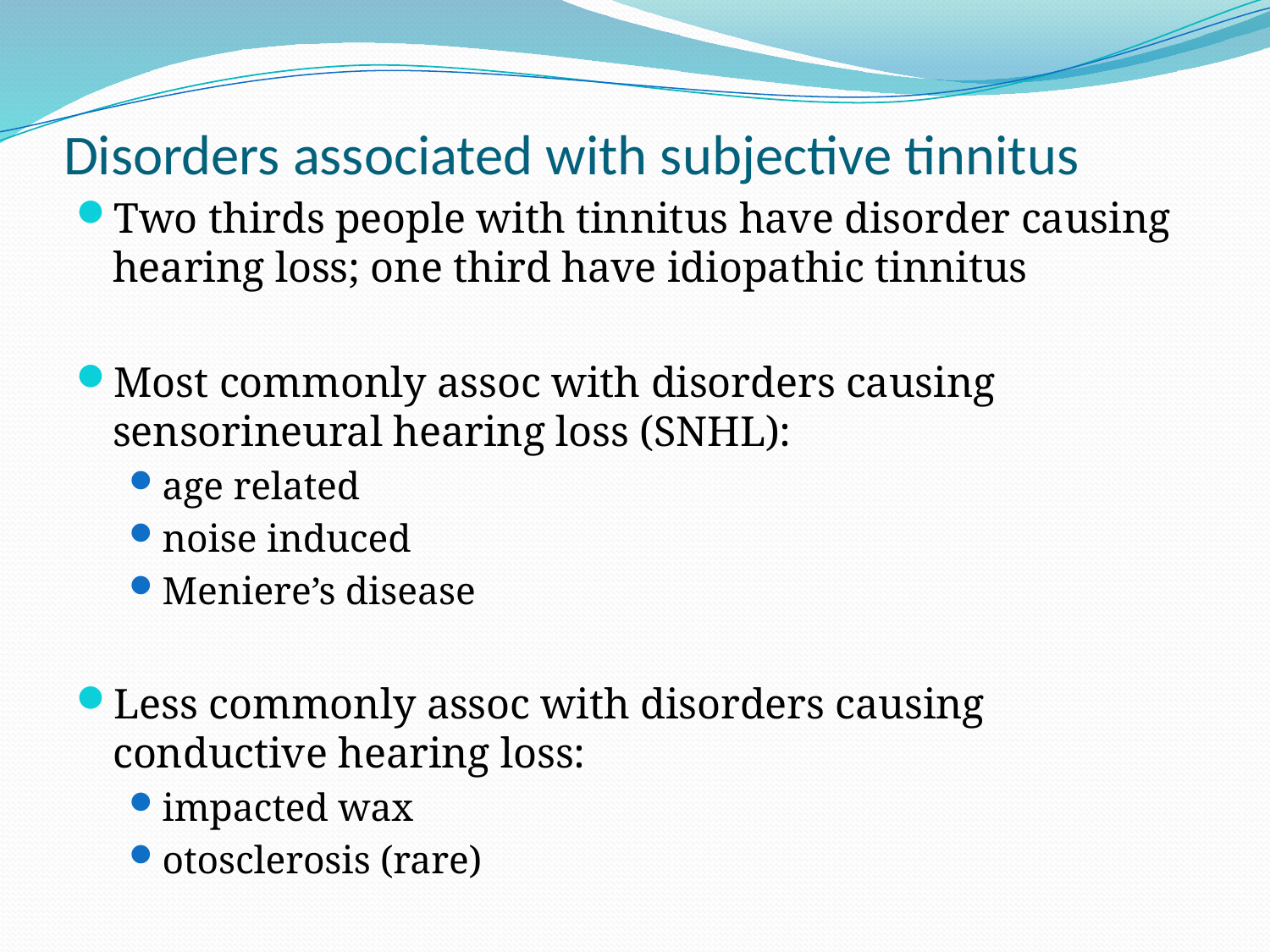

# Disorders associated with subjective tinnitus
Two thirds people with tinnitus have disorder causing hearing loss; one third have idiopathic tinnitus

Most commonly assoc with disorders causing sensorineural hearing loss (SNHL):
age related
noise induced
Meniere’s disease

Less commonly assoc with disorders causing conductive hearing loss:
impacted wax
otosclerosis (rare)